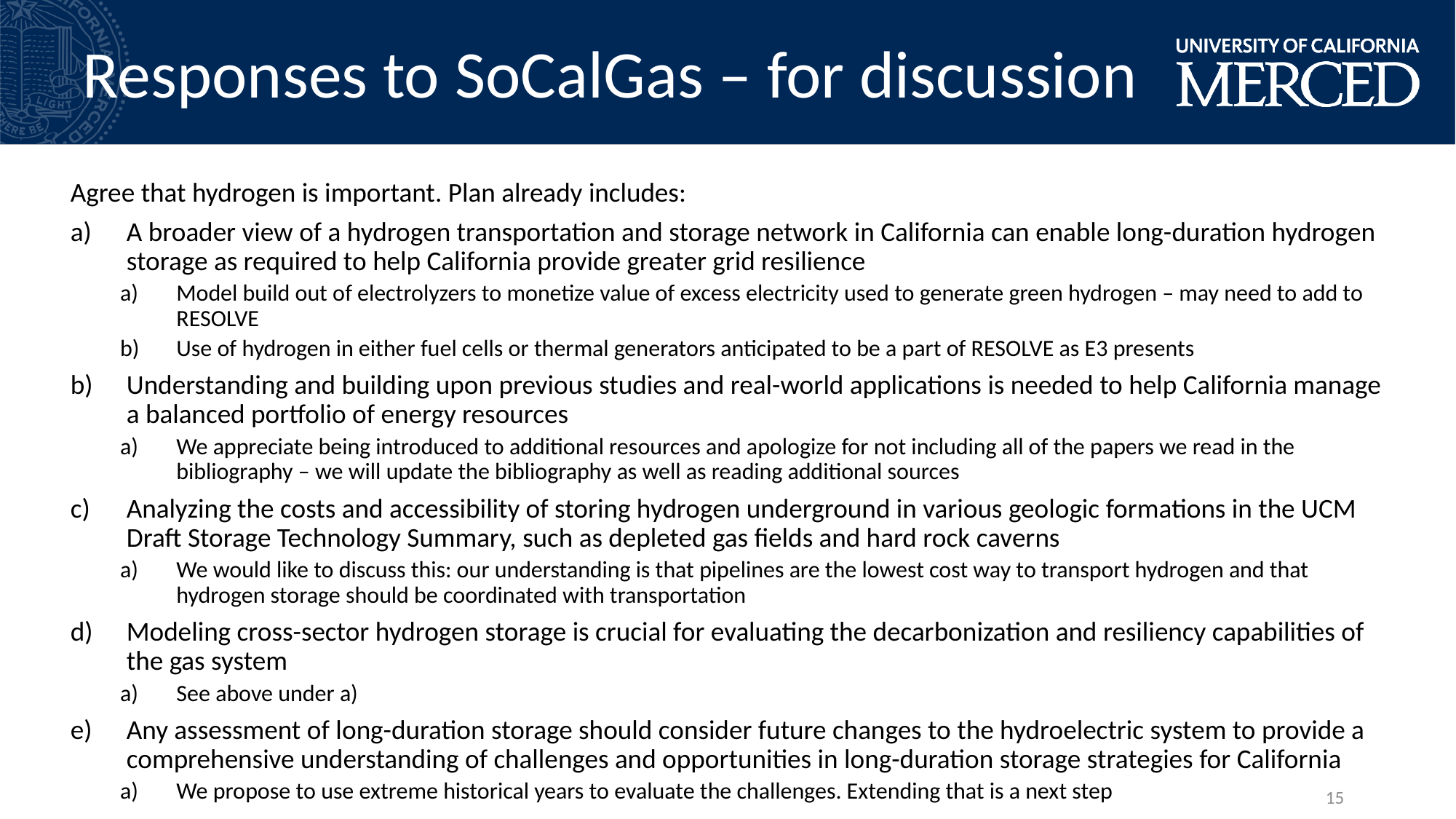

Responses to SoCalGas – for discussion
Agree that hydrogen is important. Plan already includes:
A broader view of a hydrogen transportation and storage network in California can enable long-duration hydrogen storage as required to help California provide greater grid resilience
Model build out of electrolyzers to monetize value of excess electricity used to generate green hydrogen – may need to add to RESOLVE
Use of hydrogen in either fuel cells or thermal generators anticipated to be a part of RESOLVE as E3 presents
Understanding and building upon previous studies and real-world applications is needed to help California manage a balanced portfolio of energy resources
We appreciate being introduced to additional resources and apologize for not including all of the papers we read in the bibliography – we will update the bibliography as well as reading additional sources
Analyzing the costs and accessibility of storing hydrogen underground in various geologic formations in the UCM Draft Storage Technology Summary, such as depleted gas fields and hard rock caverns
We would like to discuss this: our understanding is that pipelines are the lowest cost way to transport hydrogen and that hydrogen storage should be coordinated with transportation
Modeling cross-sector hydrogen storage is crucial for evaluating the decarbonization and resiliency capabilities of the gas system
See above under a)
Any assessment of long-duration storage should consider future changes to the hydroelectric system to provide a comprehensive understanding of challenges and opportunities in long-duration storage strategies for California
We propose to use extreme historical years to evaluate the challenges. Extending that is a next step
15